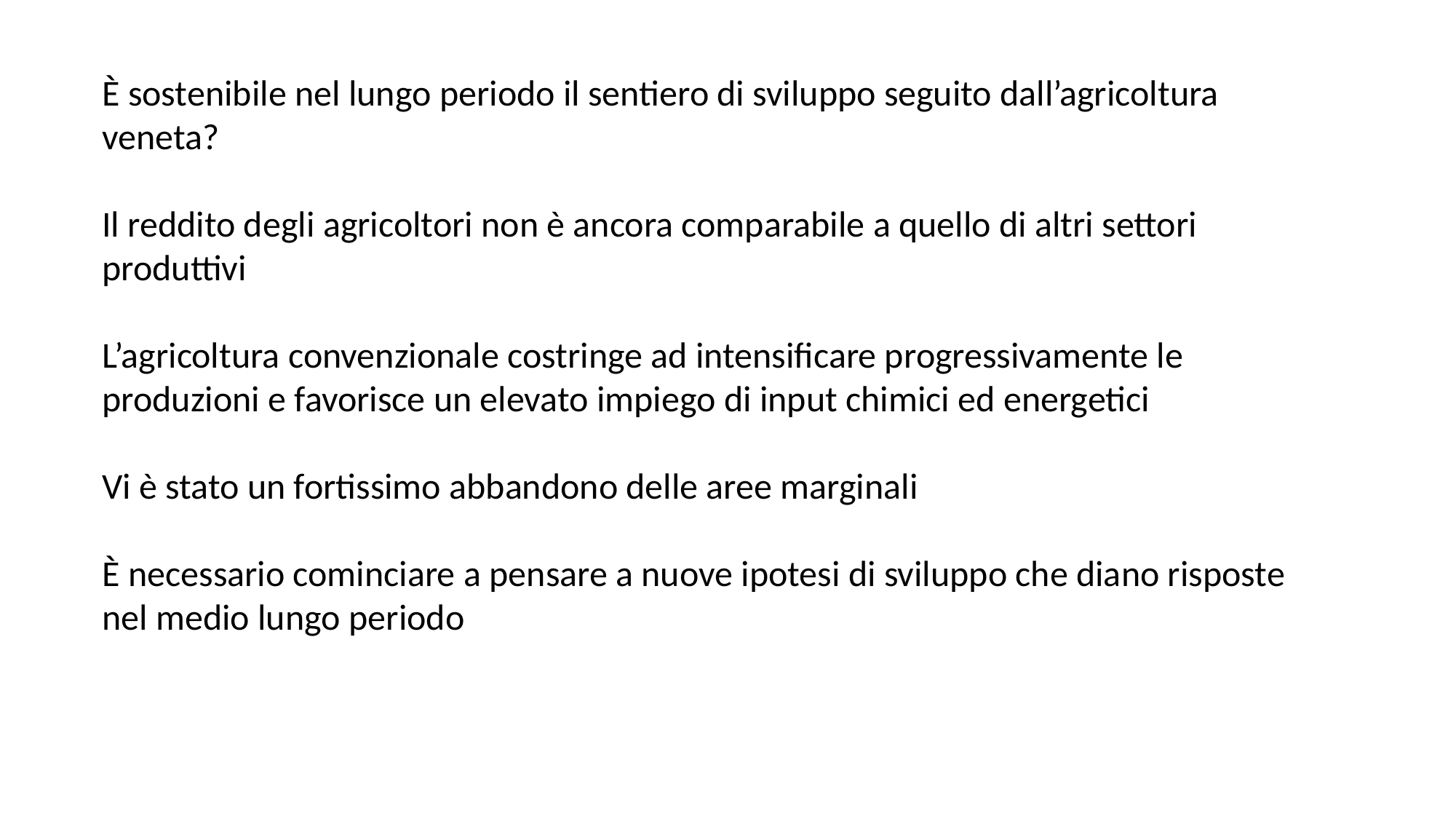

È sostenibile nel lungo periodo il sentiero di sviluppo seguito dall’agricoltura veneta?

Il reddito degli agricoltori non è ancora comparabile a quello di altri settori produttivi

L’agricoltura convenzionale costringe ad intensificare progressivamente le produzioni e favorisce un elevato impiego di input chimici ed energetici

Vi è stato un fortissimo abbandono delle aree marginali

È necessario cominciare a pensare a nuove ipotesi di sviluppo che diano risposte nel medio lungo periodo